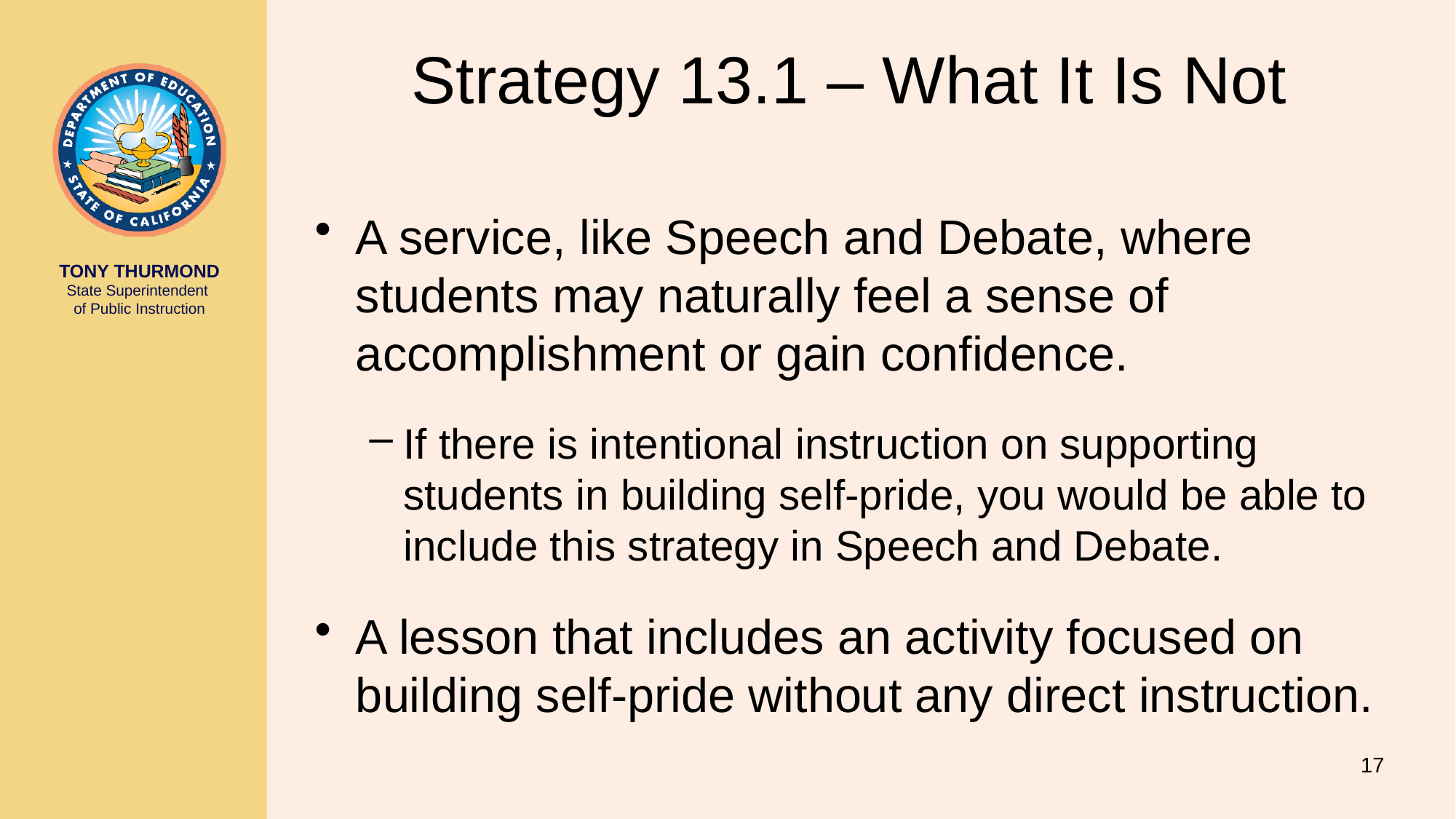

# Strategy 13.1 – What It Is Not
A service, like Speech and Debate, where students may naturally feel a sense of accomplishment or gain confidence.
If there is intentional instruction on supporting students in building self-pride, you would be able to include this strategy in Speech and Debate.
A lesson that includes an activity focused on building self-pride without any direct instruction.
17